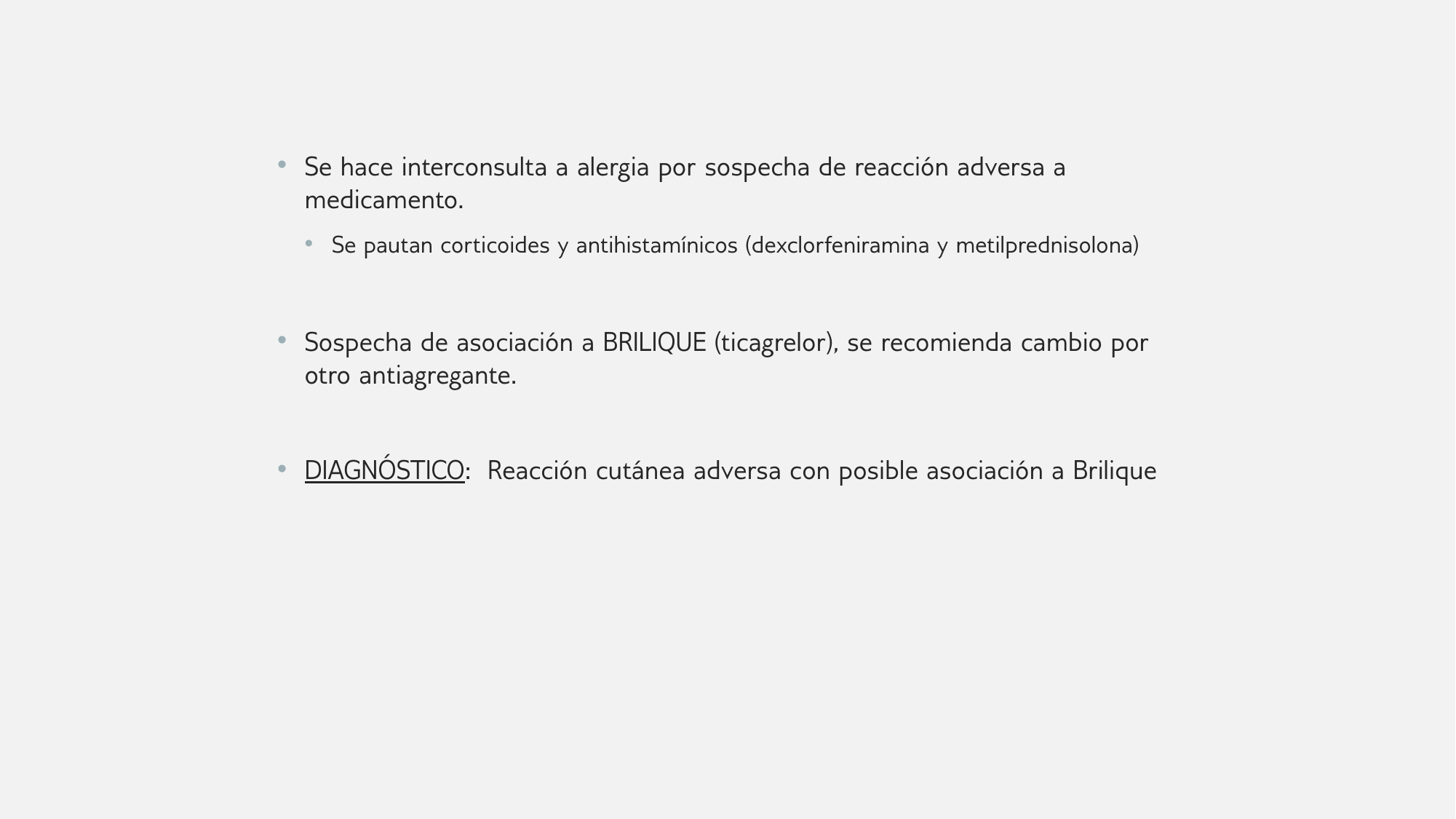

Se hace interconsulta a alergia por sospecha de reacción adversa a medicamento.
Se pautan corticoides y antihistamínicos (dexclorfeniramina y metilprednisolona)

Sospecha de asociación a BRILIQUE (ticagrelor), se recomienda cambio por otro antiagregante.

DIAGNÓSTICO:  Reacción cutánea adversa con posible asociación a Brilique